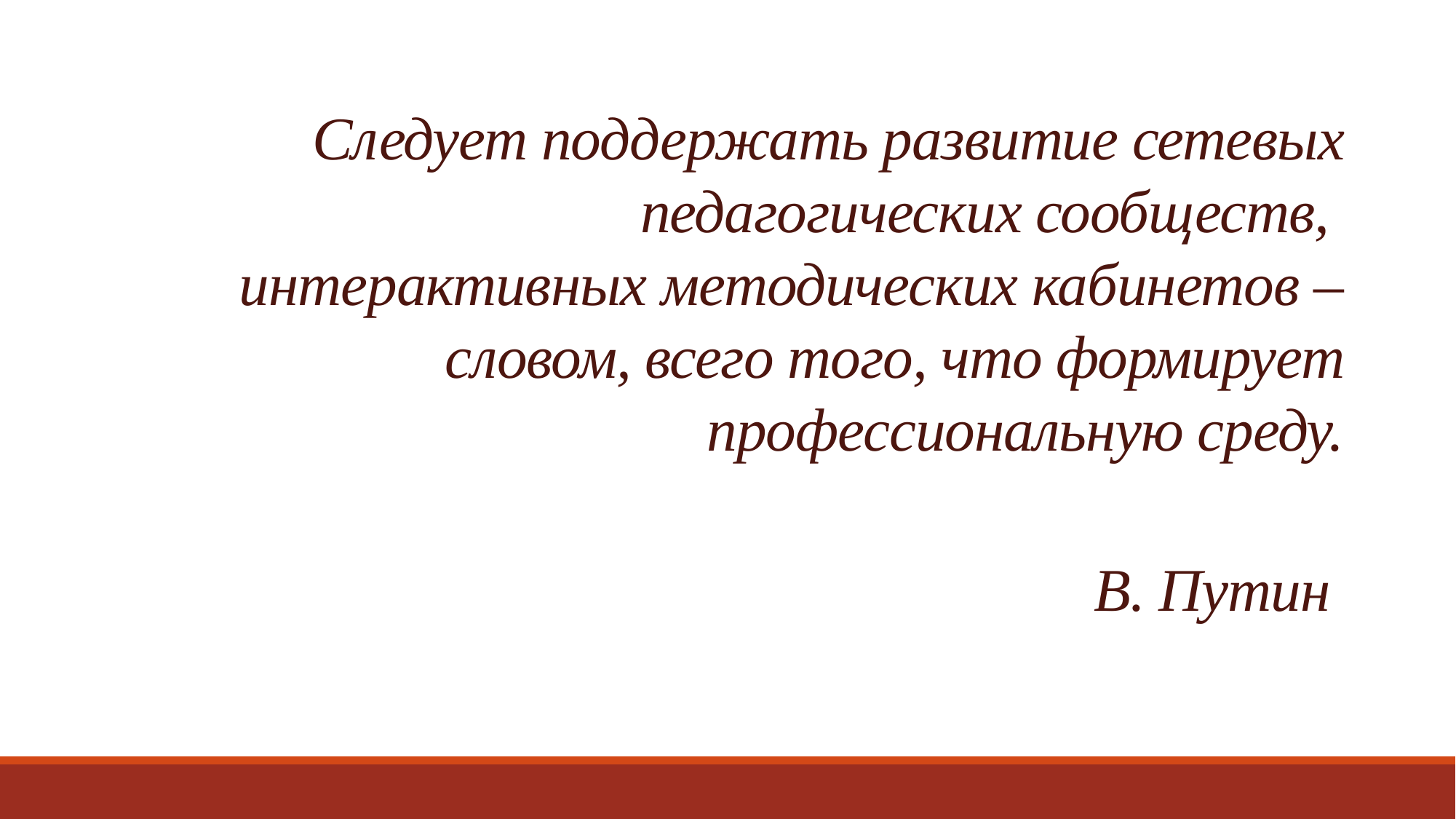

# Следует поддержать развитие сетевых педагогических сообществ, интерактивных методических кабинетов – словом, всего того, что формирует профессиональную среду. В. Путин